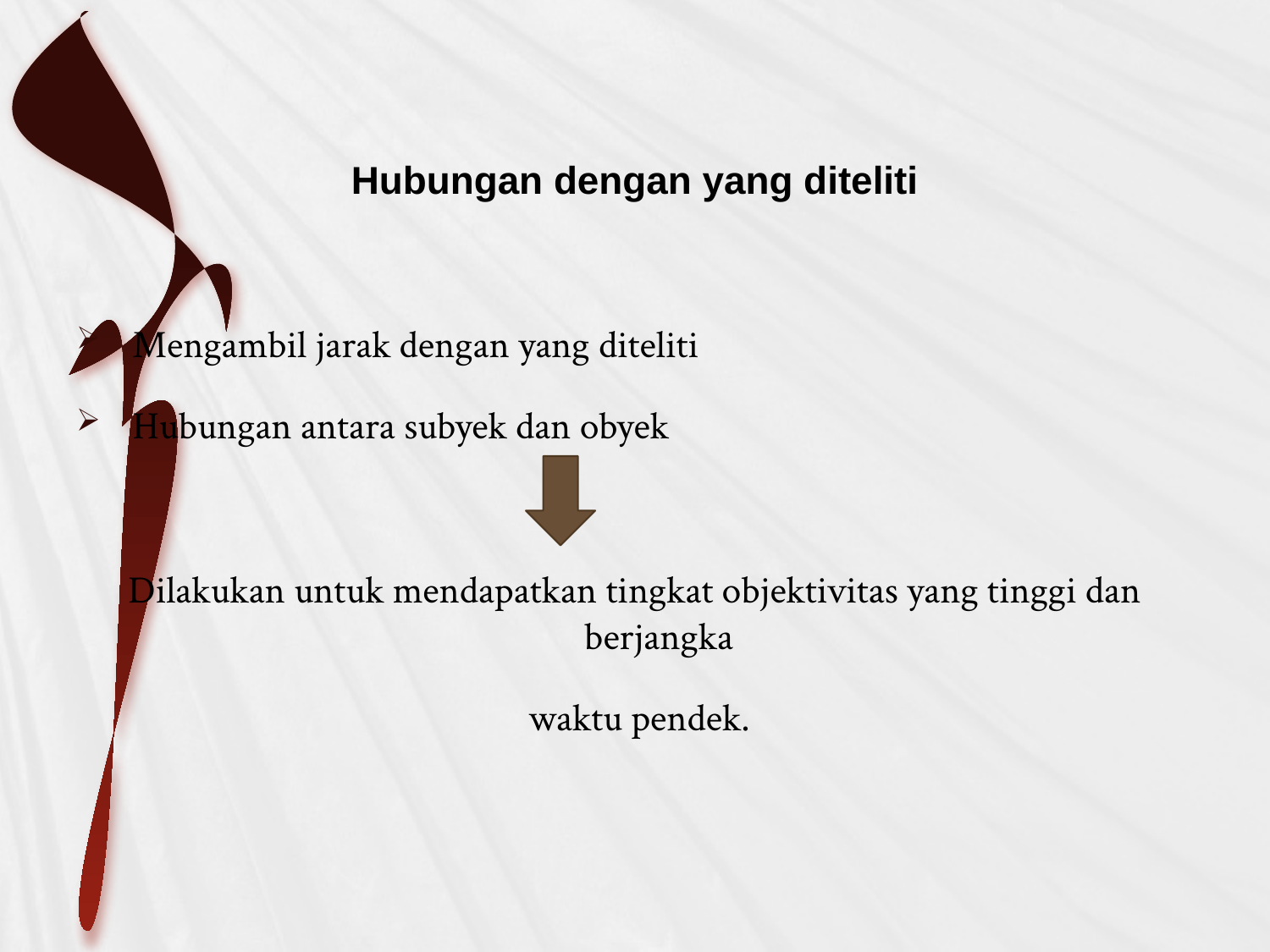

Hubungan dengan yang diteliti

 Mengambil jarak dengan yang diteliti
 Hubungan antara subyek dan obyek

Dilakukan untuk mendapatkan tingkat objektivitas yang tinggi dan berjangka
 waktu pendek.